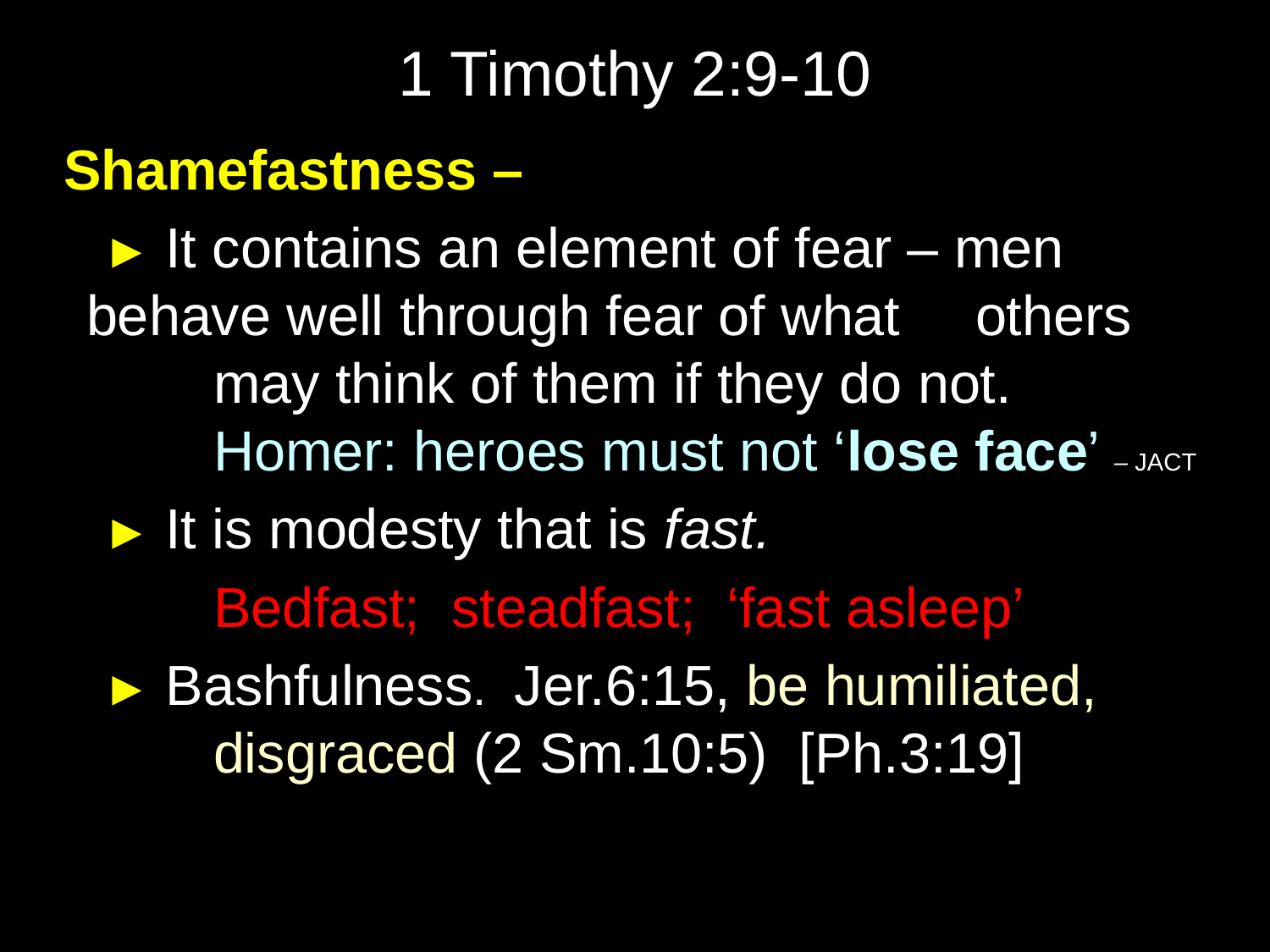

# 1 Timothy 2:9-10
Shamefastness –
► It contains an element of fear – men 	behave well through fear of what 	others 	may think of them if they do not.  	 	Homer: heroes must not ‘lose face’ – JACT
► It is modesty that is fast.
	Bedfast;  steadfast;  ‘fast asleep’
► Bashfulness.  Jer.6:15, be humiliated, 	disgraced (2 Sm.10:5)  [Ph.3:19]